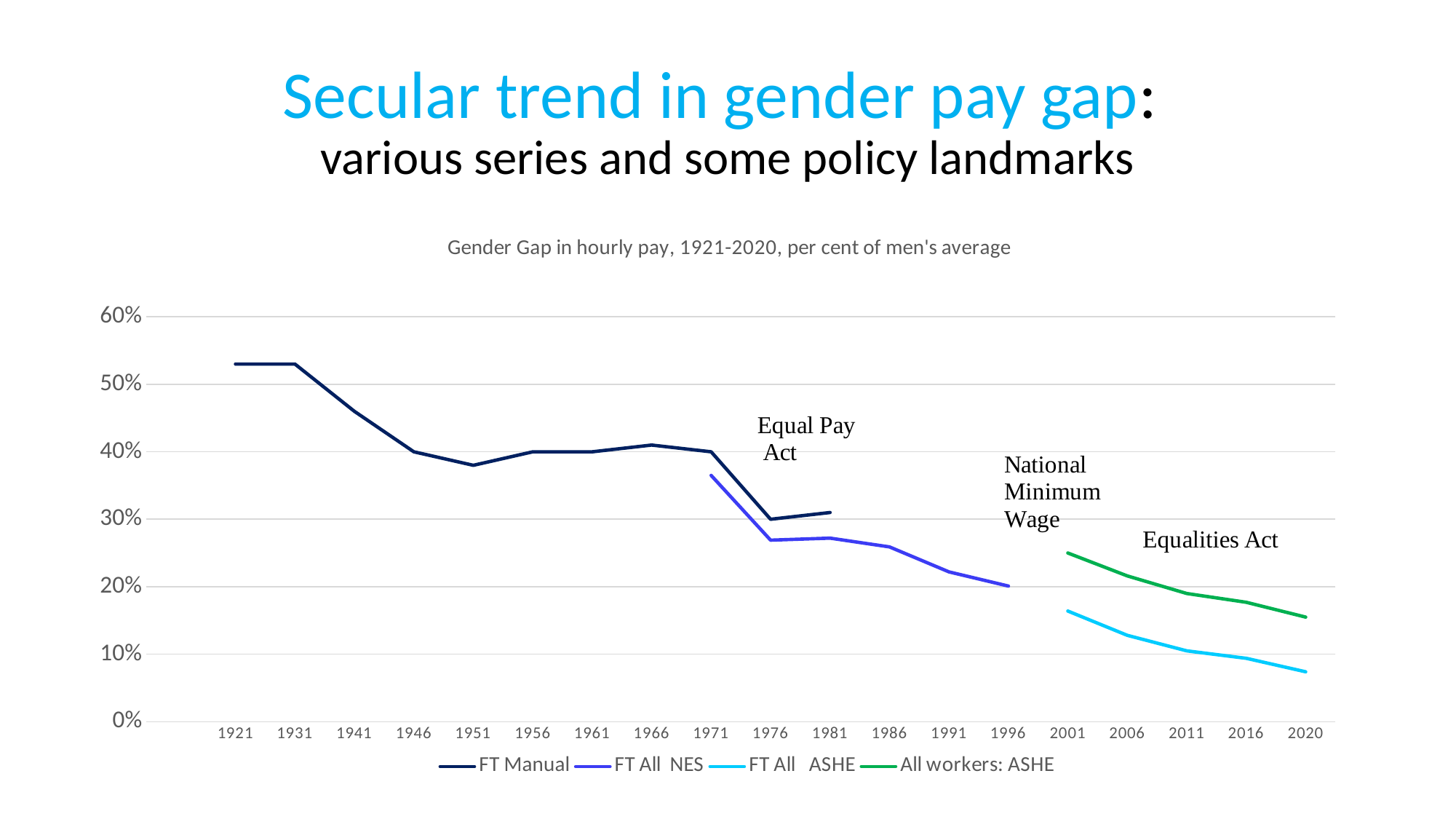

# Secular trend in gender pay gap: various series and some policy landmarks

[unsupported chart]